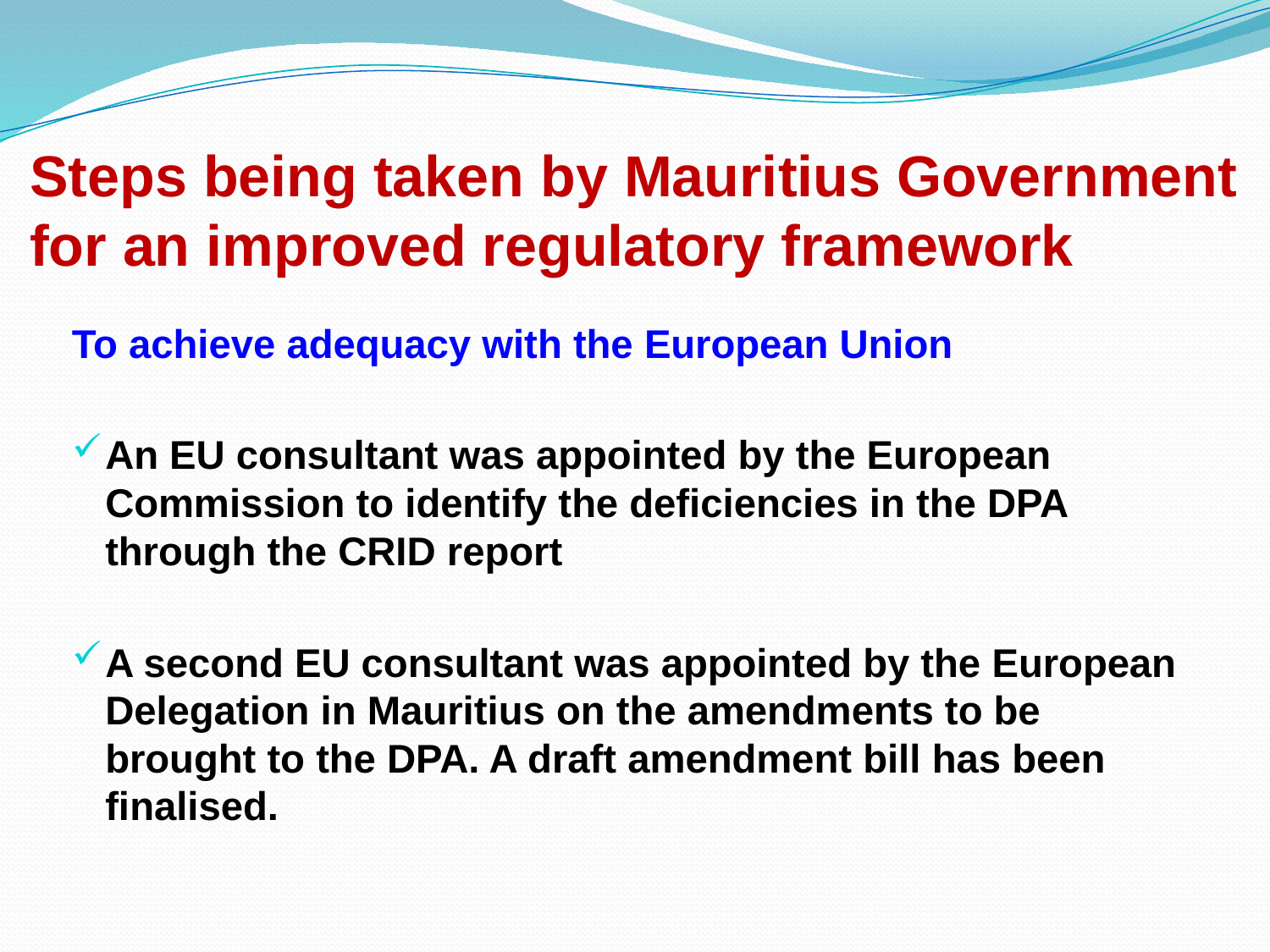

# Steps being taken by Mauritius Government for an improved regulatory framework

To achieve adequacy with the European Union

An EU consultant was appointed by the European Commission to identify the deficiencies in the DPA through the CRID report

A second EU consultant was appointed by the European Delegation in Mauritius on the amendments to be brought to the DPA. A draft amendment bill has been finalised.